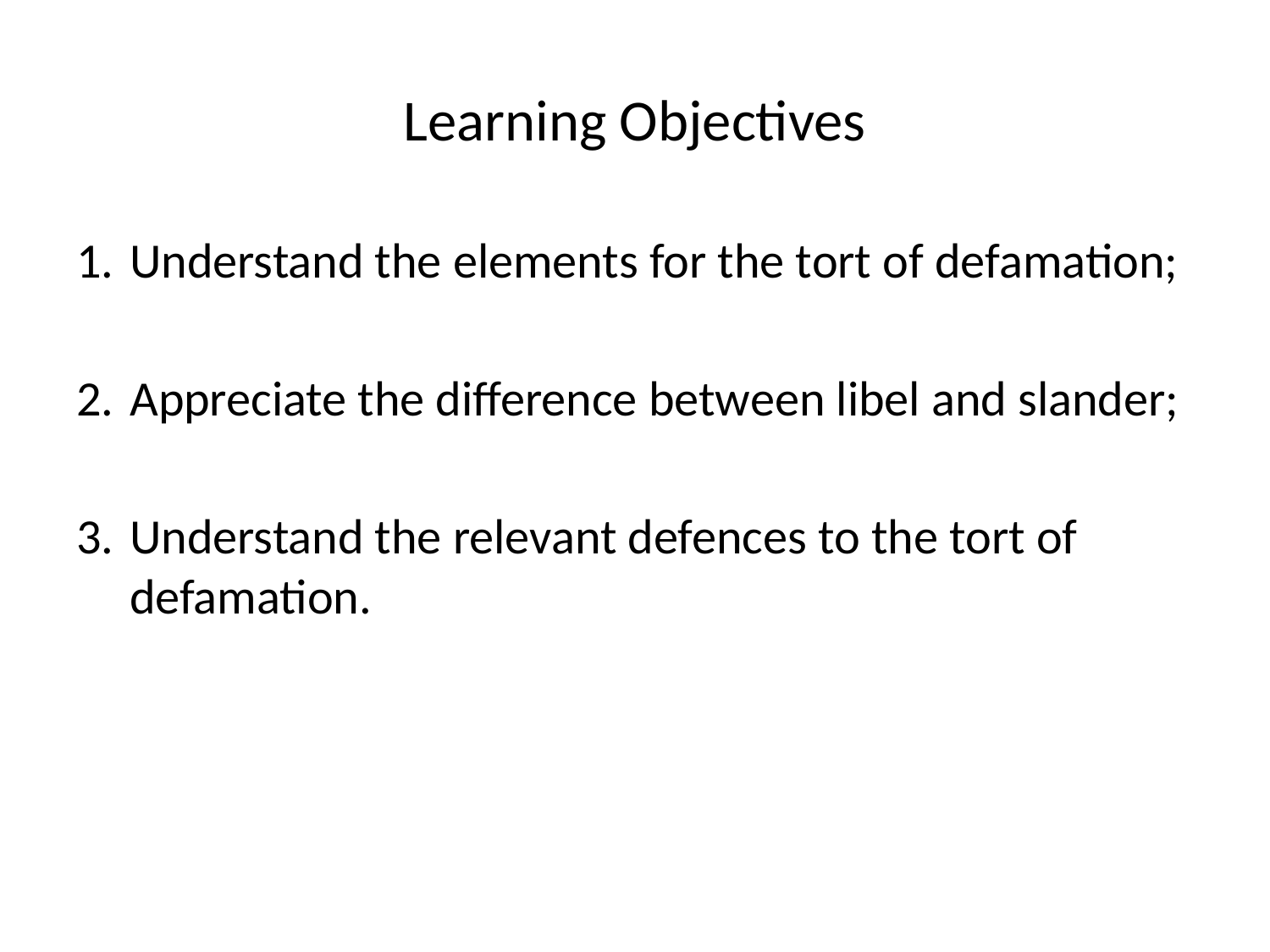

# Learning Objectives
Understand the elements for the tort of defamation;

Appreciate the difference between libel and slander;

Understand the relevant defences to the tort of defamation.